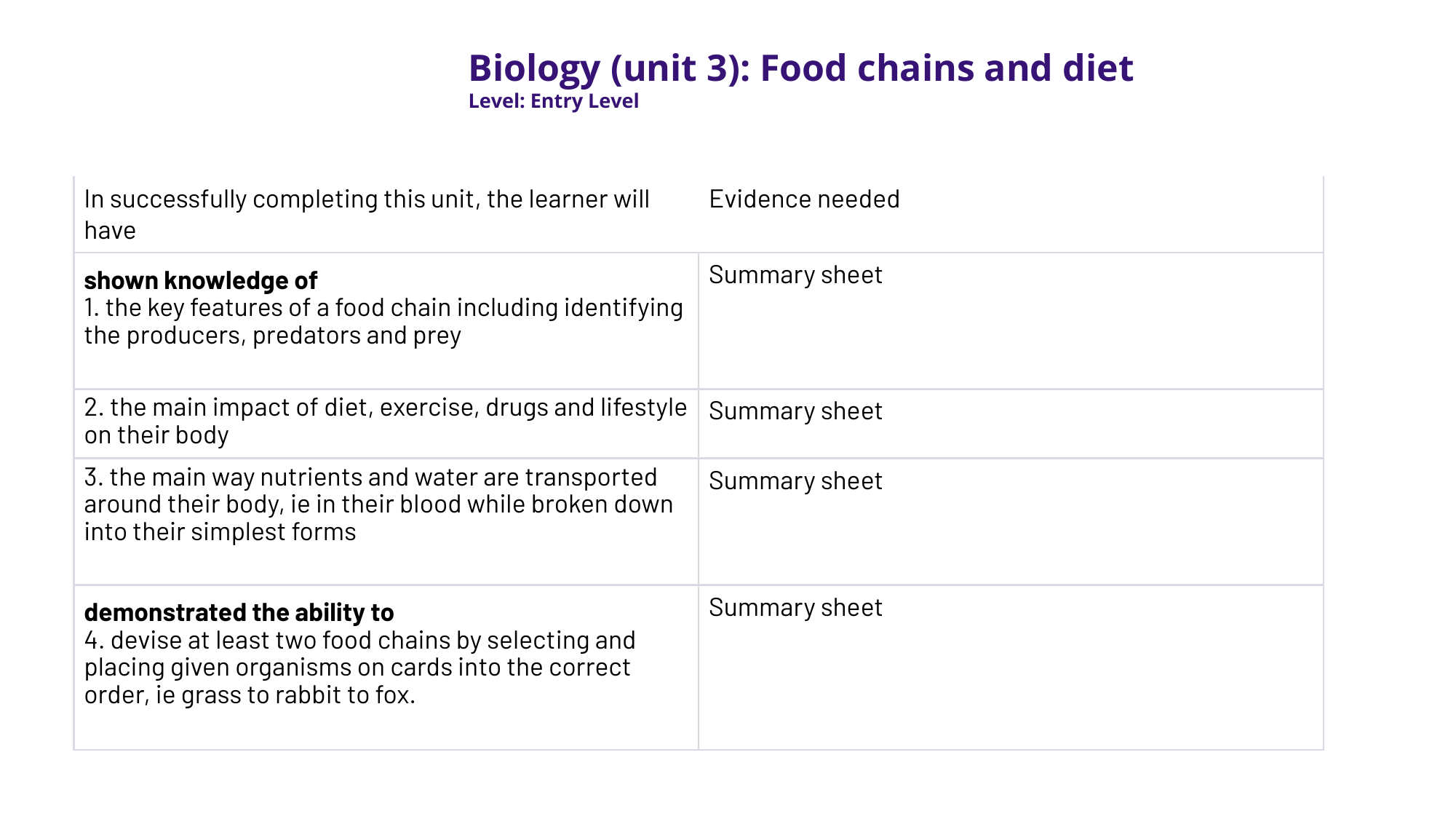

Biology (unit 3): Food chains and diet
Level: Entry Level

| In successfully completing this unit, the learner will have | Evidence needed |
| --- | --- |
| shown knowledge of 1. the key features of a food chain including identifying the producers, predators and prey | Summary sheet |
| 2. the main impact of diet, exercise, drugs and lifestyle on their body | Summary sheet |
| 3. the main way nutrients and water are transported around their body, ie in their blood while broken down into their simplest forms | Summary sheet |
| demonstrated the ability to 4. devise at least two food chains by selecting and placing given organisms on cards into the correct order, ie grass to rabbit to fox. | Summary sheet |